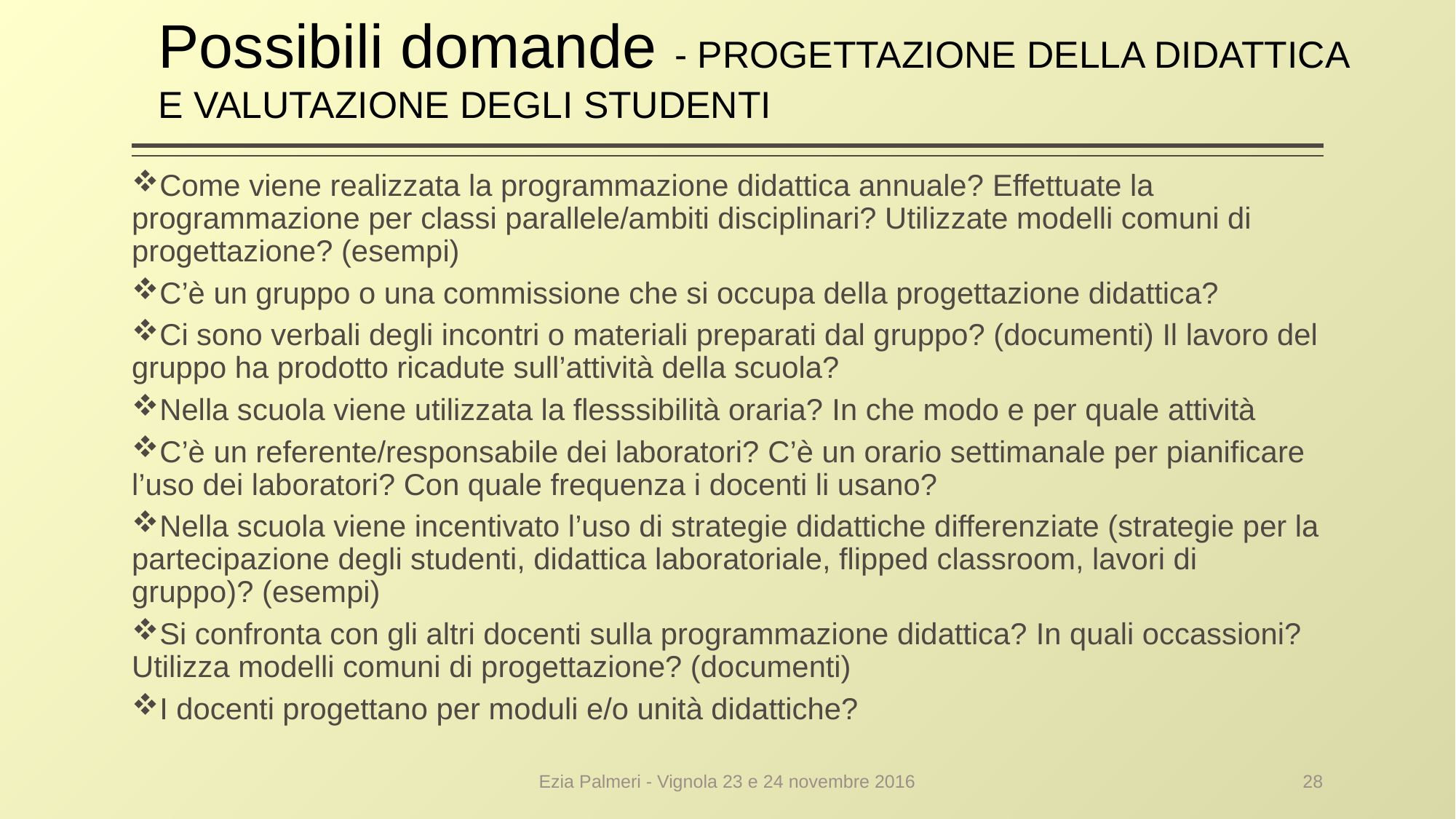

# Possibili domande - PROGETTAZIONE DELLA DIDATTICA E VALUTAZIONE DEGLI STUDENTI
Come viene realizzata la programmazione didattica annuale? Effettuate la programmazione per classi parallele/ambiti disciplinari? Utilizzate modelli comuni di progettazione? (esempi)
C’è un gruppo o una commissione che si occupa della progettazione didattica?
Ci sono verbali degli incontri o materiali preparati dal gruppo? (documenti) Il lavoro del gruppo ha prodotto ricadute sull’attività della scuola?
Nella scuola viene utilizzata la flesssibilità oraria? In che modo e per quale attività
C’è un referente/responsabile dei laboratori? C’è un orario settimanale per pianificare l’uso dei laboratori? Con quale frequenza i docenti li usano?
Nella scuola viene incentivato l’uso di strategie didattiche differenziate (strategie per la partecipazione degli studenti, didattica laboratoriale, flipped classroom, lavori di gruppo)? (esempi)
Si confronta con gli altri docenti sulla programmazione didattica? In quali occassioni? Utilizza modelli comuni di progettazione? (documenti)
I docenti progettano per moduli e/o unità didattiche?

Ezia Palmeri - Vignola 23 e 24 novembre 2016
28